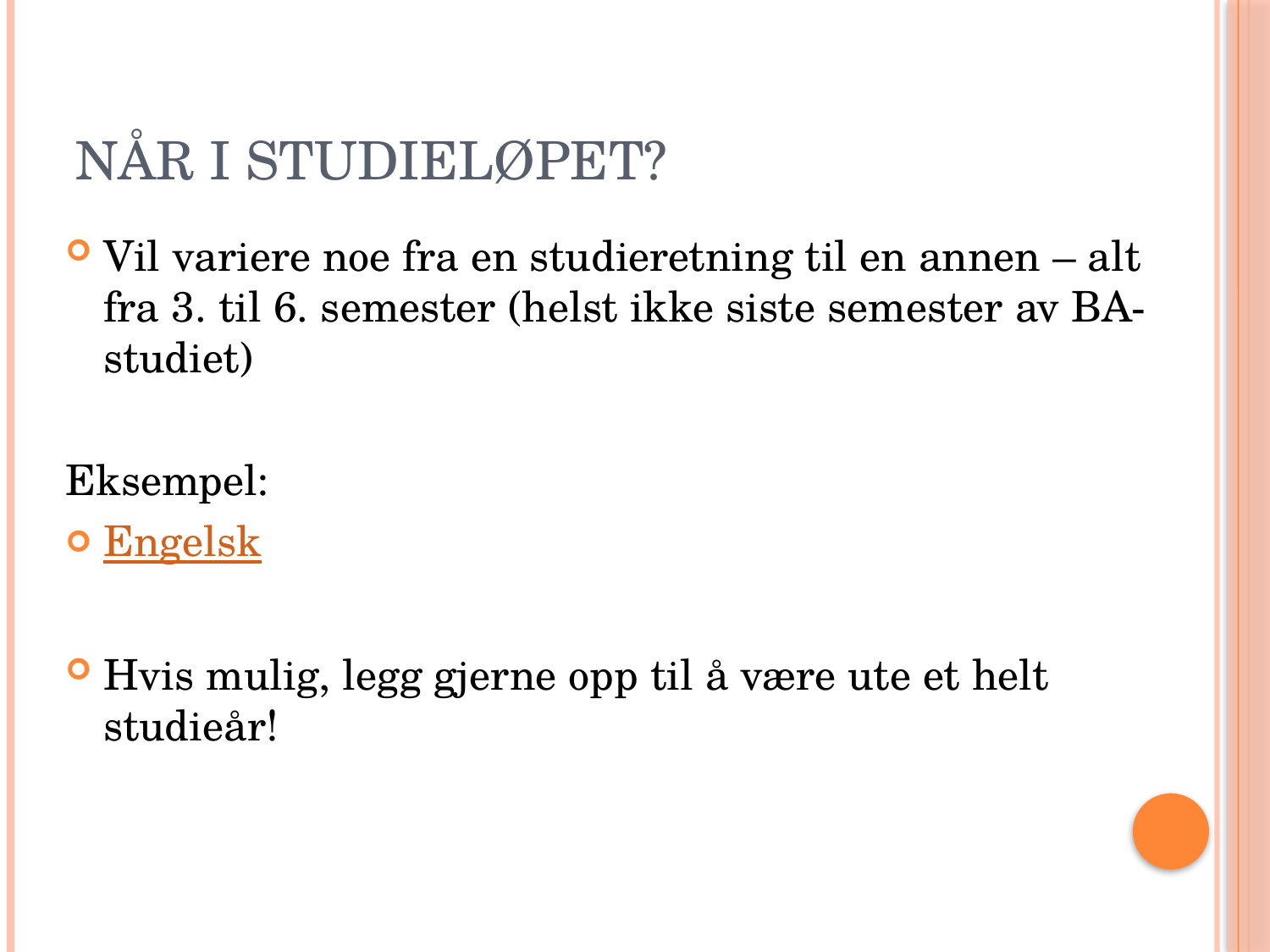

# NÅR I STUDIELØPET?
Vil variere noe fra en studieretning til en annen – alt fra 3. til 6. semester (helst ikke siste semester av BA-studiet)

Eksempel:
Engelsk

Hvis mulig, legg gjerne opp til å være ute et helt studieår!